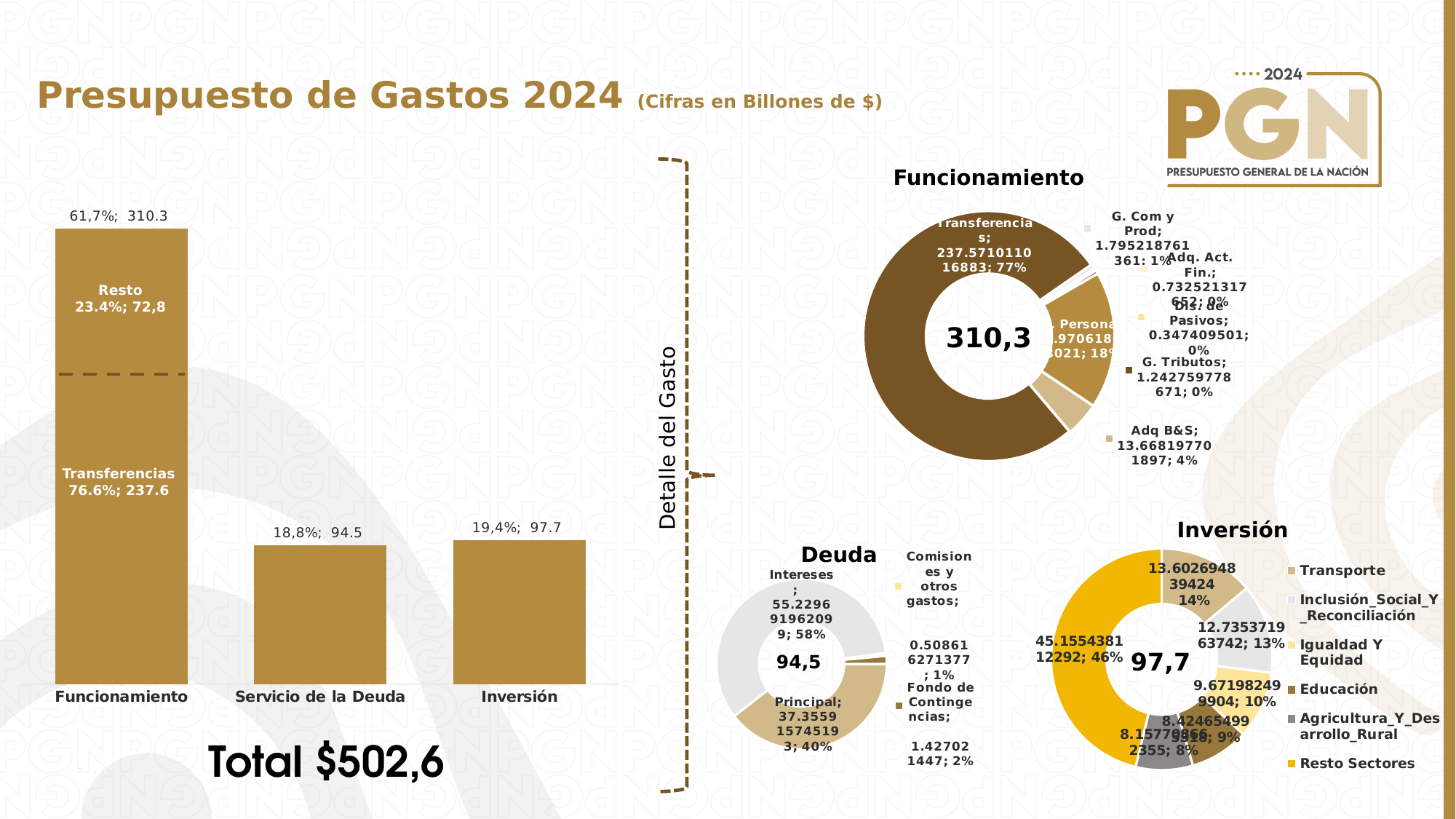

Presupuesto de Gastos 2024 (Cifras en Billones de $)
Funcionamiento

### Chart

| Category |  |
|---|---|
| Funcionamiento | 310.327736725485 |
| Servicio de la Deuda | 94.521245425669 |
| Inversión | 97.747851073035 |

### Chart

| Category |  |
|---|---|
| G. Personal | 54.970618648021 |
| Adq B&S | 13.668197701897 |
| Transferencias | 237.571011016883 |
| G. Com y Prod | 1.795218761361 |
| Adq. Act. Fin. | 0.732521317652 |
| Dis. de Pasivos | 0.347409501 |
| G. Tributos | 1.242759778671 |
Resto
23.4%; 72,8
310,3
Detalle del Gasto
Transferencias
76.6%; 237.6
Inversión

### Chart

| Category |  |
|---|---|
| Transporte | 13.602694839424 |
| Inclusión_Social_Y_Reconciliación | 12.735371963742 |
| Igualdad Y Equidad | 9.671982499904 |
| Educación | 8.424654995318 |
| Agricultura_Y_Desarrollo_Rural | 8.157708662355 |
| Resto Sectores | 45.155438112292 |
Deuda

### Chart

| Category |  |
|---|---|
| Principal | 37.355915745193 |
| Intereses | 55.229691962099 |
| Comisiones y otros gastos | 0.508616271377 |
| Fondo de Contingencias | 1.427021447 |
97,7
94,5
Total $502,6